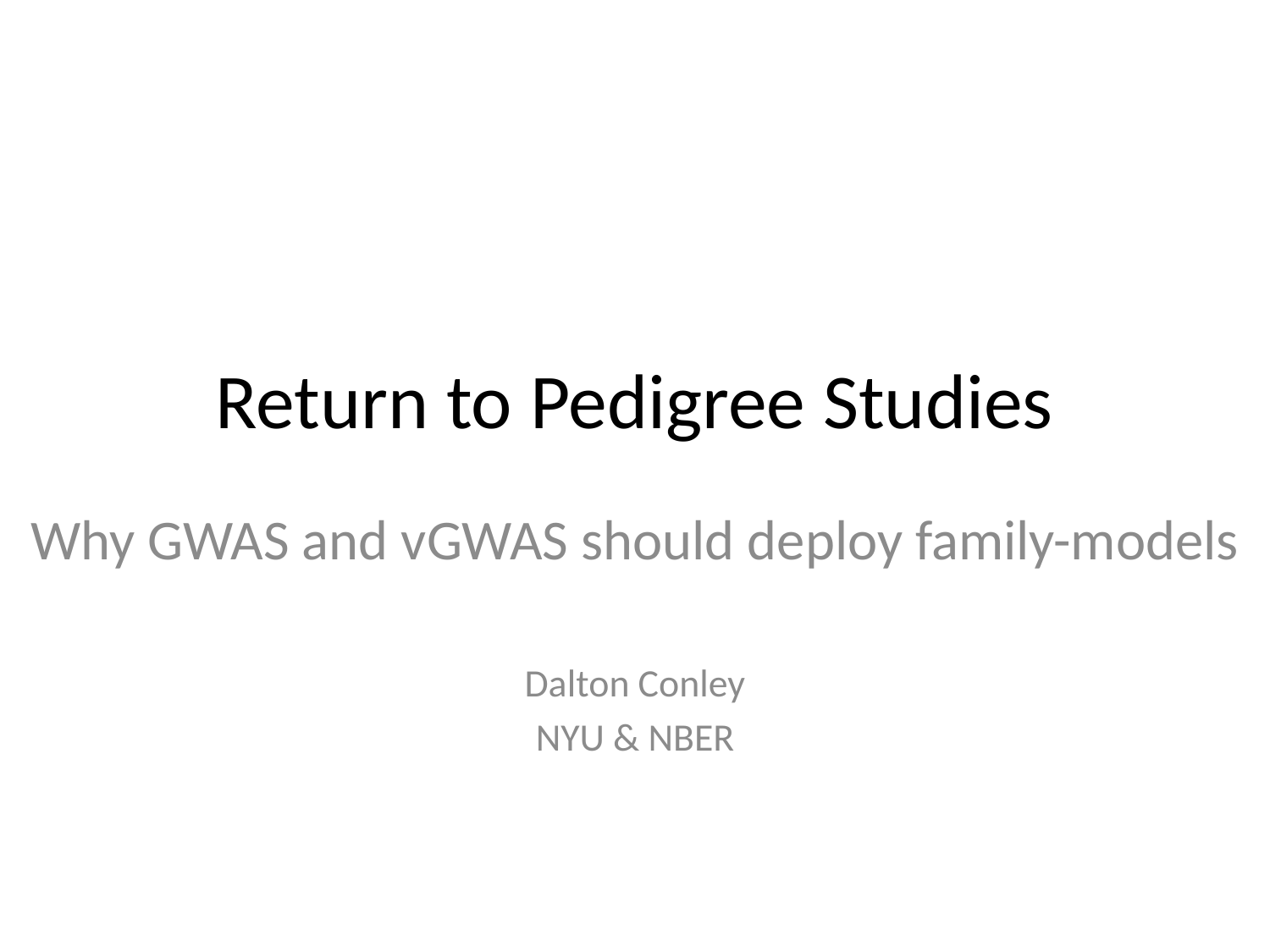

# Return to Pedigree Studies
Why GWAS and vGWAS should deploy family-models

Dalton Conley
NYU & NBER